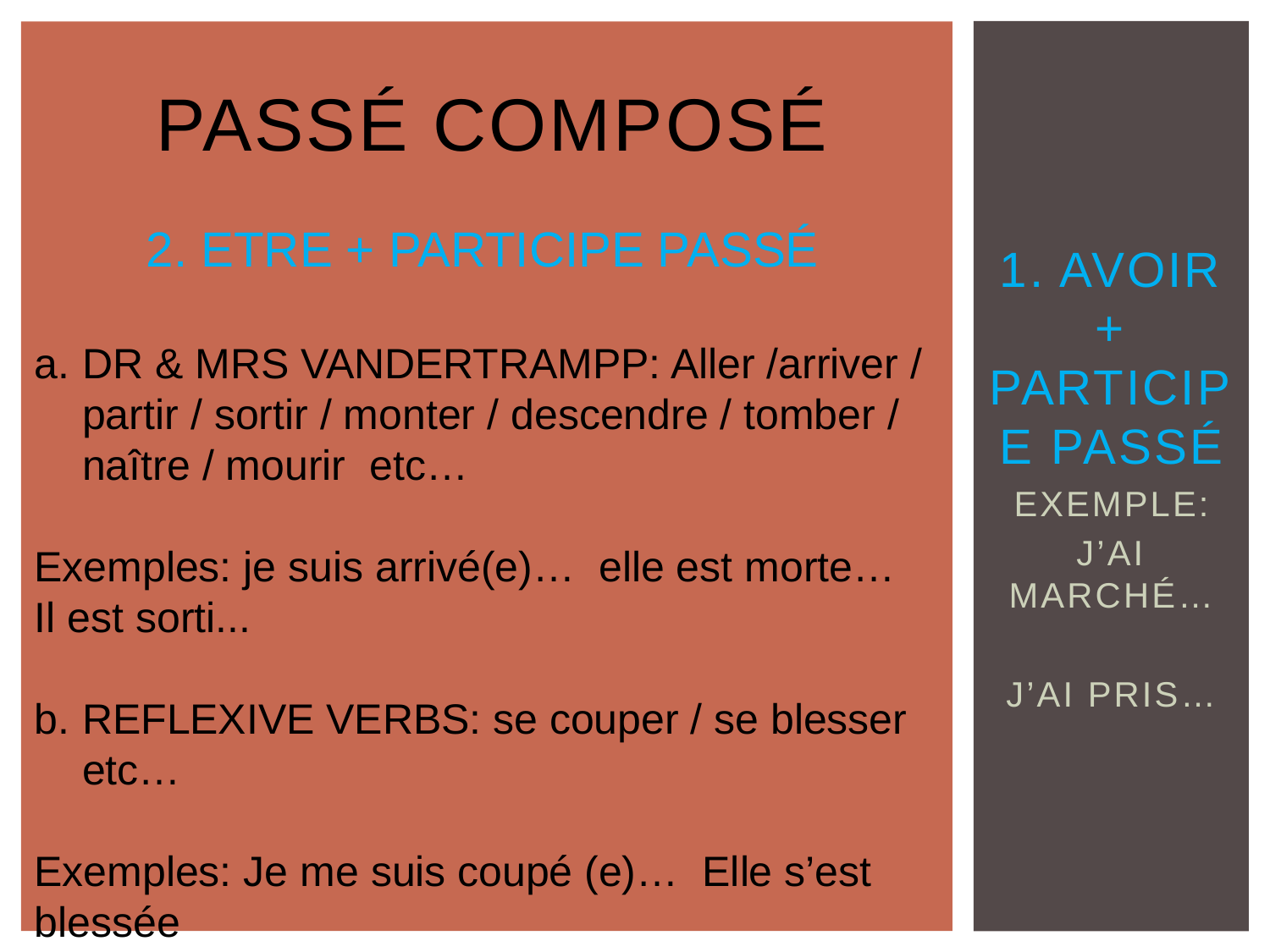

# PassÉ composÉ
1. AVOIR + PARTICIPE PASSÉ
EXEMPLE:
J’AI MARCHÉ…

J’AI PRIS…
2. ETRE + PARTICIPE PASSÉ

DR & MRS VANDERTRAMPP: Aller /arriver / partir / sortir / monter / descendre / tomber / naître / mourir  etc…

Exemples: je suis arrivé(e)…  elle est morte…  Il est sorti...

REFLEXIVE VERBS: se couper / se blesser etc…

Exemples: Je me suis coupé (e)…  Elle s’est blessée